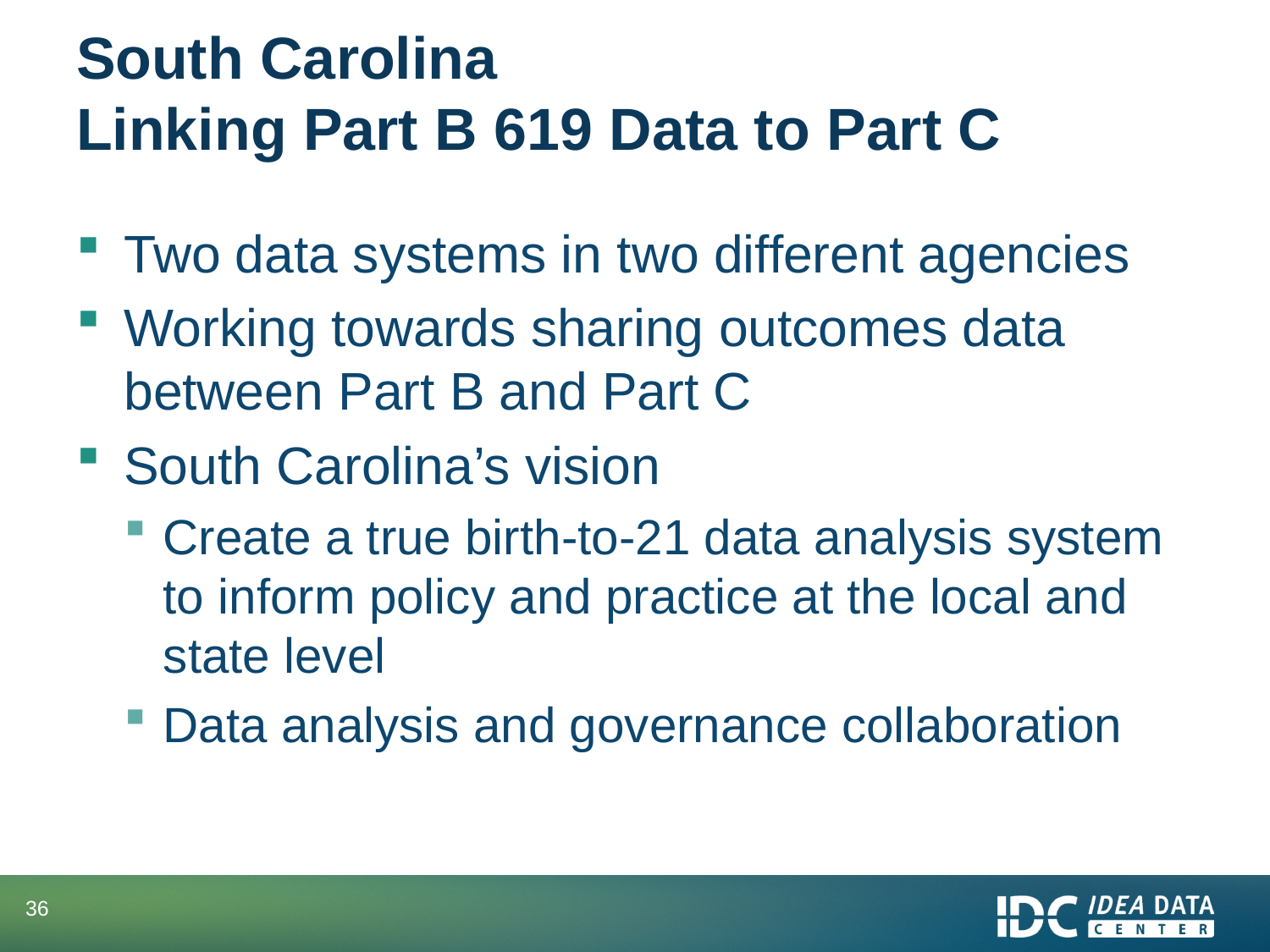

# South Carolina Linking Part B 619 Data to Part C
Two data systems in two different agencies
Working towards sharing outcomes data between Part B and Part C
South Carolina’s vision
Create a true birth-to-21 data analysis system to inform policy and practice at the local and state level
Data analysis and governance collaboration
36